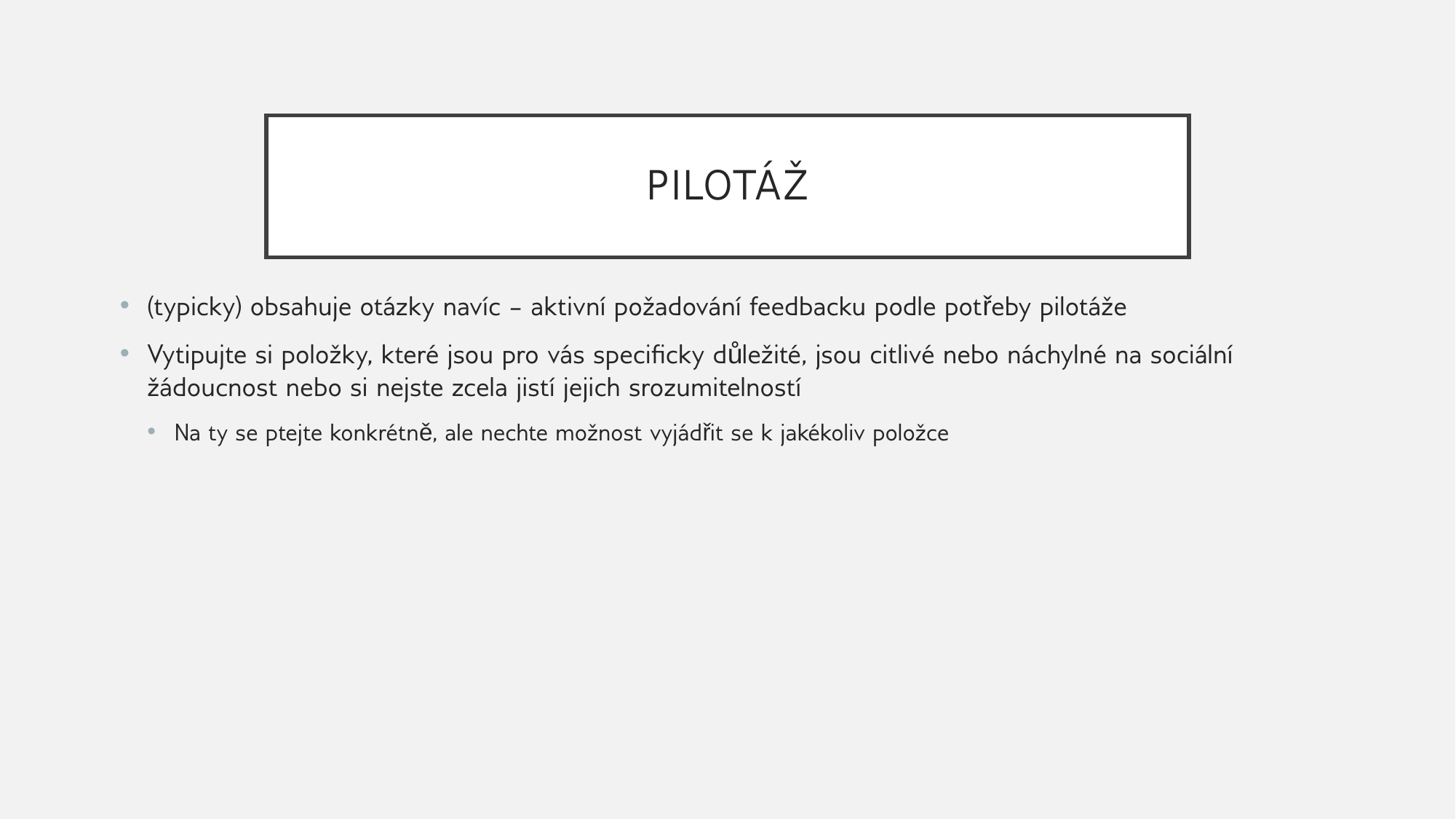

# Pilotáž
(typicky) obsahuje otázky navíc – aktivní požadování feedbacku podle potřeby pilotáže
Vytipujte si položky, které jsou pro vás specificky důležité, jsou citlivé nebo náchylné na sociální žádoucnost nebo si nejste zcela jistí jejich srozumitelností
Na ty se ptejte konkrétně, ale nechte možnost vyjádřit se k jakékoliv položce